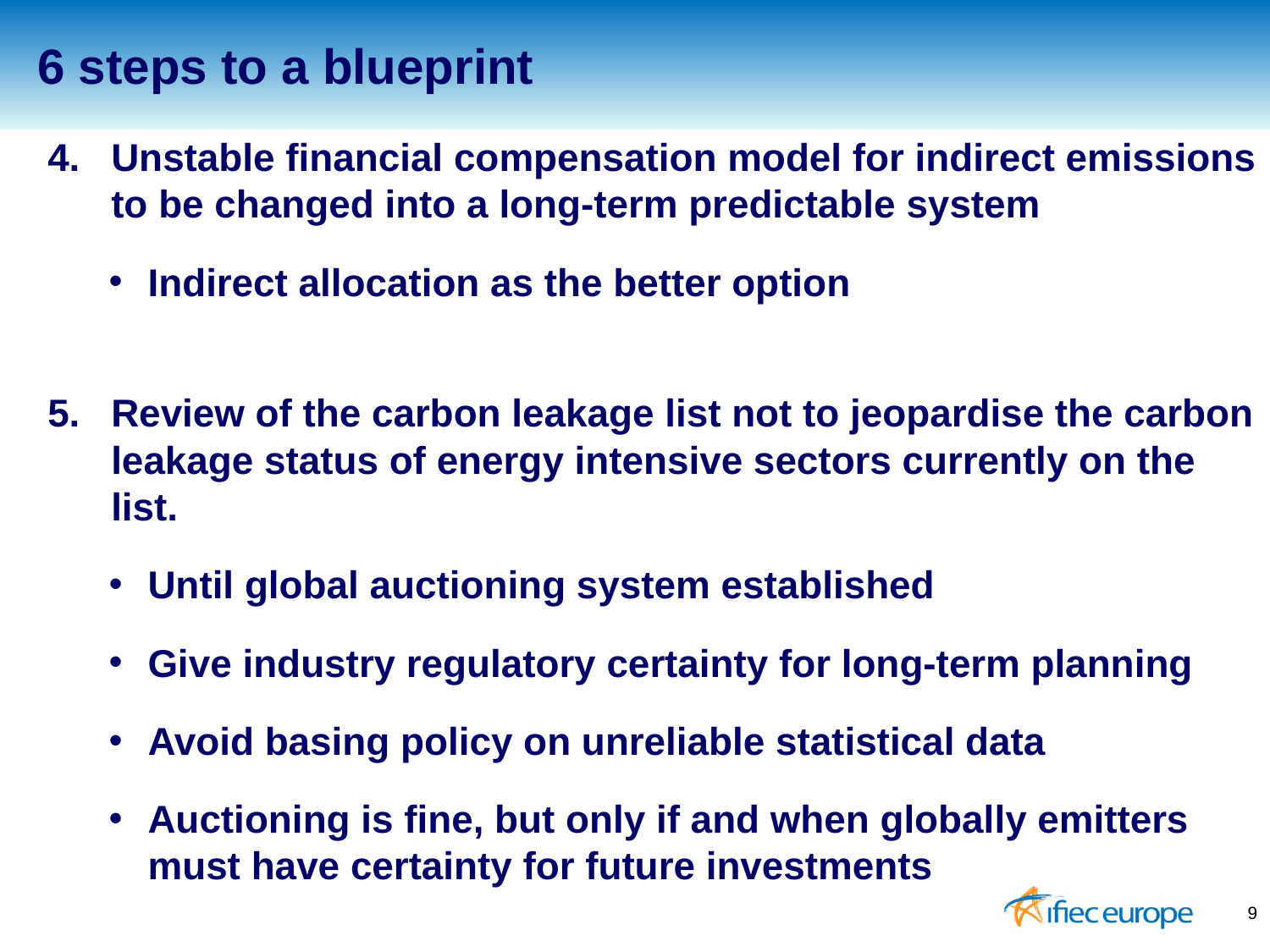

6 steps to a blueprint
Unstable financial compensation model for indirect emissions to be changed into a long-term predictable system
Indirect allocation as the better option

Review of the carbon leakage list not to jeopardise the carbon leakage status of energy intensive sectors currently on the list.
Until global auctioning system established
Give industry regulatory certainty for long-term planning
Avoid basing policy on unreliable statistical data
Auctioning is fine, but only if and when globally emitters must have certainty for future investments

9